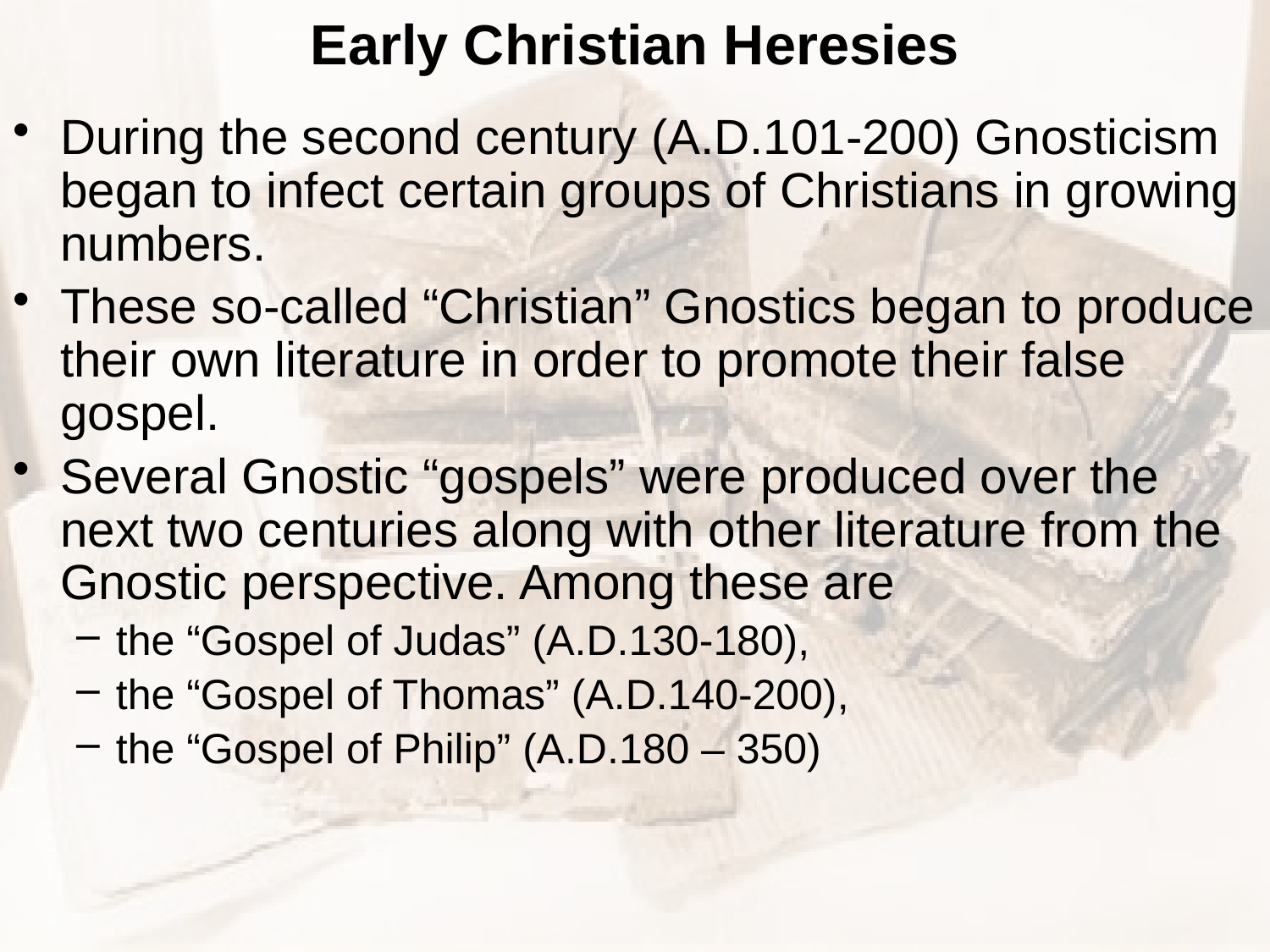

# Early Christian Heresies
During the second century (A.D.101-200) Gnosticism began to infect certain groups of Christians in growing numbers.
These so-called “Christian” Gnostics began to produce their own literature in order to promote their false gospel.
Several Gnostic “gospels” were produced over the next two centuries along with other literature from the Gnostic perspective. Among these are
the “Gospel of Judas” (A.D.130-180),
the “Gospel of Thomas” (A.D.140-200),
the “Gospel of Philip” (A.D.180 – 350)